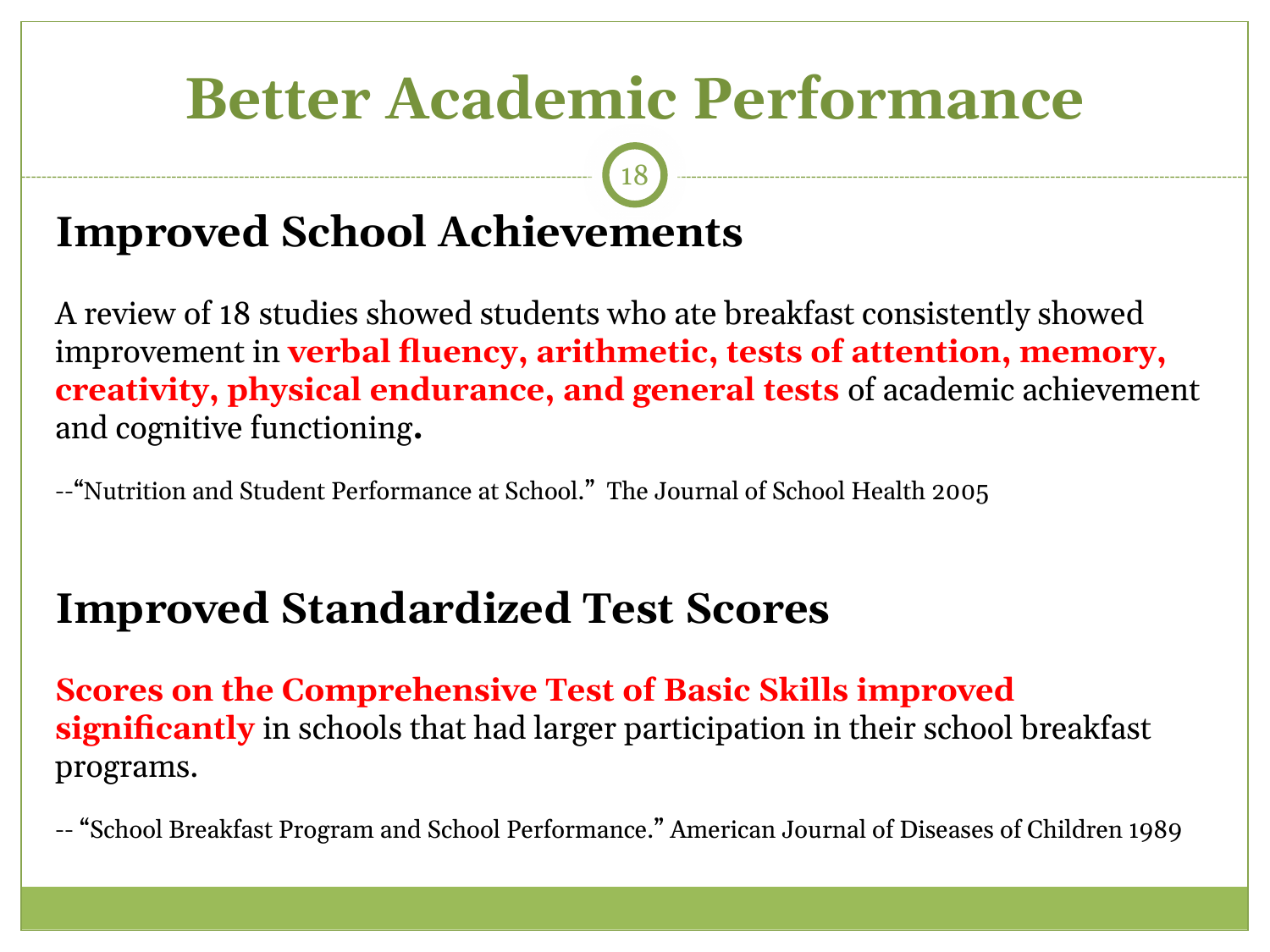

# Better Academic Performance
18
Improved School Achievements

A review of 18 studies showed students who ate breakfast consistently showed improvement in verbal fluency, arithmetic, tests of attention, memory, creativity, physical endurance, and general tests of academic achievement and cognitive functioning.

--“Nutrition and Student Performance at School.”  The Journal of School Health 2005

Improved Standardized Test Scores

Scores on the Comprehensive Test of Basic Skills improved significantly in schools that had larger participation in their school breakfast programs.

-- “School Breakfast Program and School Performance.” American Journal of Diseases of Children 1989